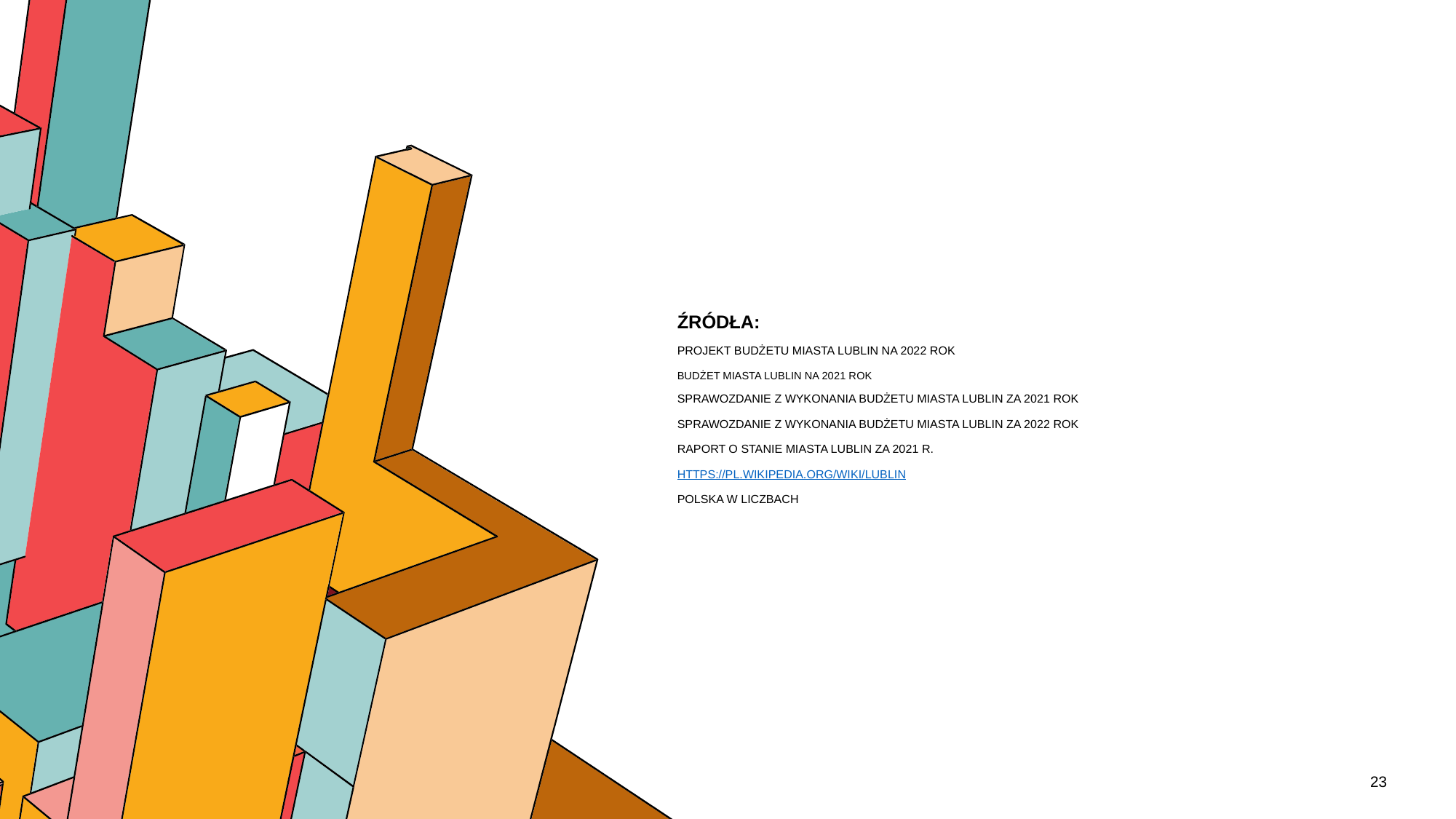

# Źródła: PROJEKT BUDŻETU MIASTA LUBLIN NA 2022 ROK BUDŻET MIASTA LUBLIN na 2021 rok Sprawozdanie z wykonania budżetu miasta Lublin za 2021 rok Sprawozdanie z wykonania budżetu miasta Lublin za 2022 rok RAPORT O STANIE MIASTA LUBLIN ZA 2021 R. https://pl.wikipedia.org/wiki/Lublin Polska w liczbach

23